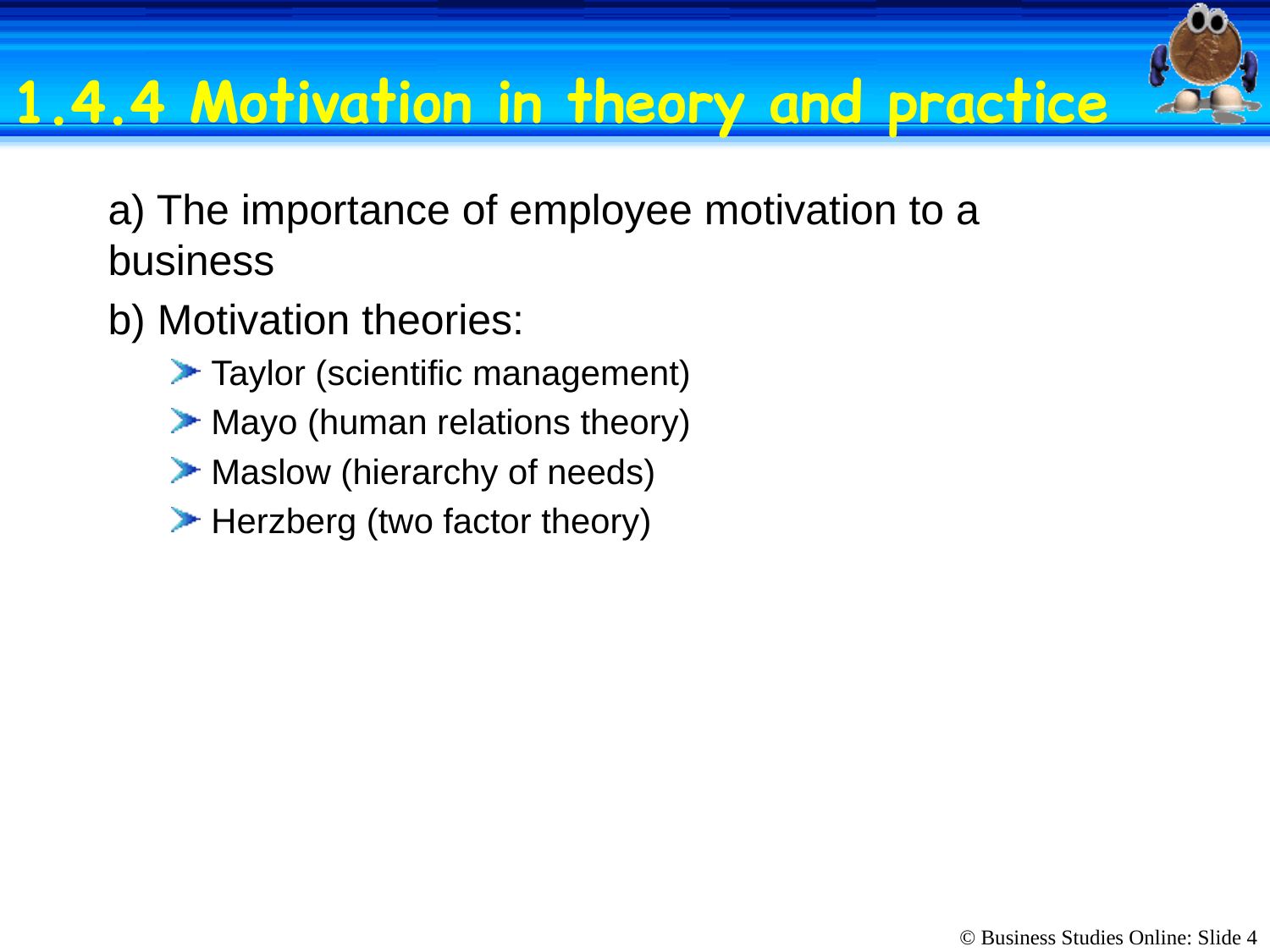

# 1.4.4 Motivation in theory and practice
a) The importance of employee motivation to a business
b) Motivation theories:
Taylor (scientific management)
Mayo (human relations theory)
Maslow (hierarchy of needs)
Herzberg (two factor theory)